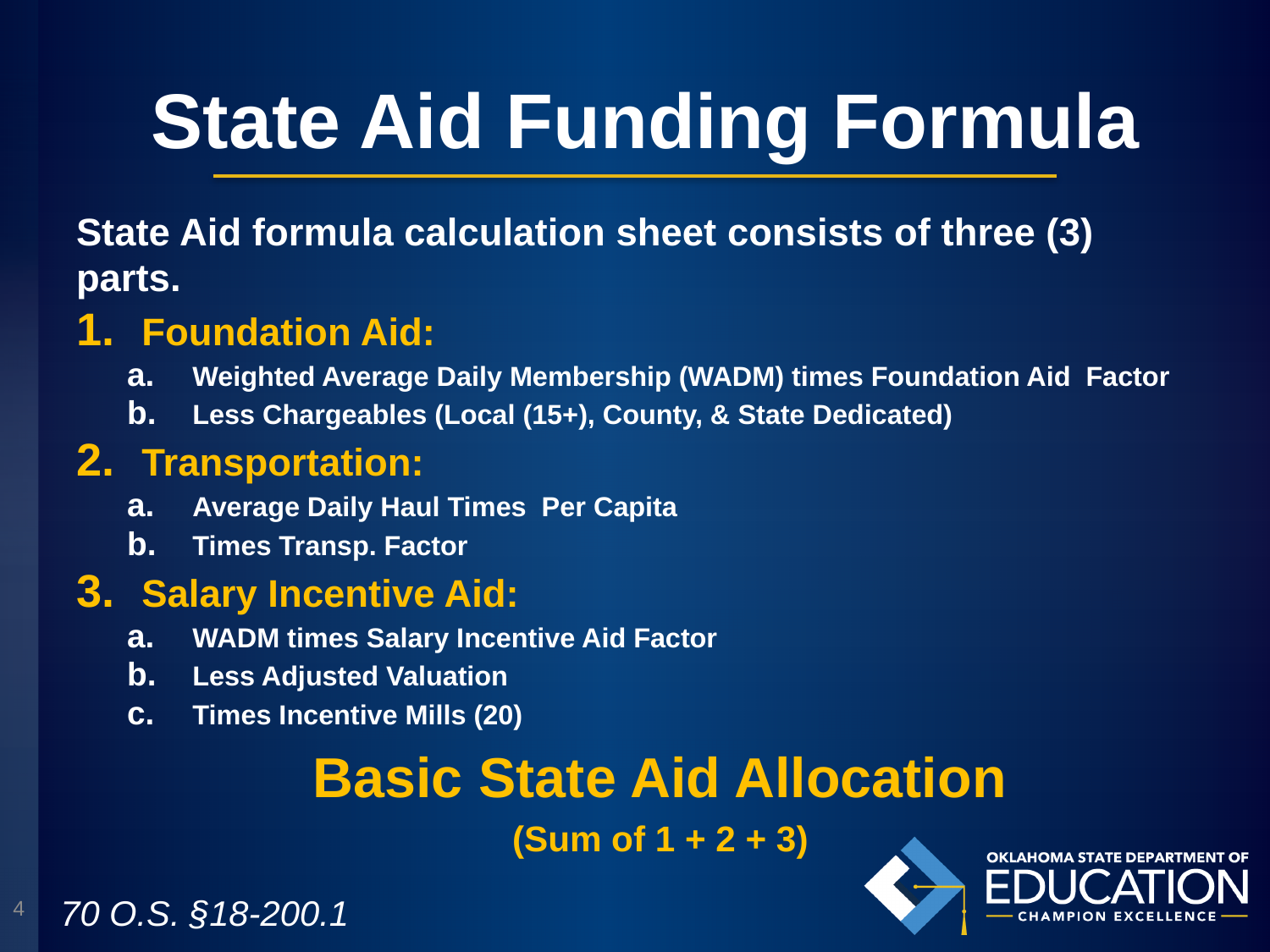

# State Aid Funding Formula
State Aid formula calculation sheet consists of three (3) parts.
Foundation Aid:
Weighted Average Daily Membership (WADM) times Foundation Aid  Factor
Less Chargeables (Local (15+), County, & State Dedicated)
Transportation:
Average Daily Haul Times  Per Capita
Times Transp. Factor
Salary Incentive Aid:
WADM times Salary Incentive Aid Factor
Less Adjusted Valuation
Times Incentive Mills (20)
Basic State Aid Allocation
(Sum of 1 + 2 + 3)

4
70 O.S. §18-200.1